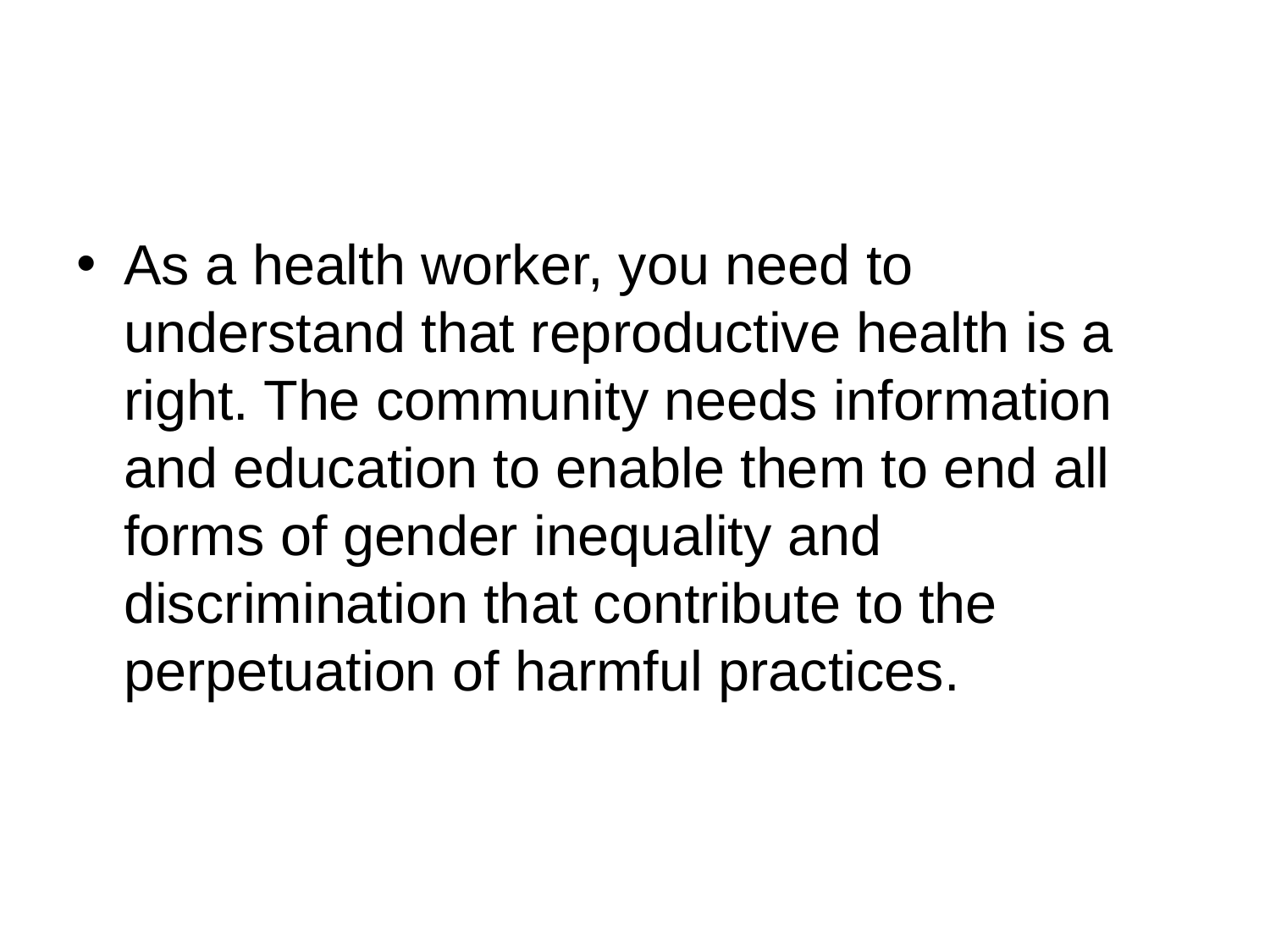

#
As a health worker, you need to understand that reproductive health is a right. The community needs information and education to enable them to end all forms of gender inequality and discrimination that contribute to the perpetuation of harmful practices.